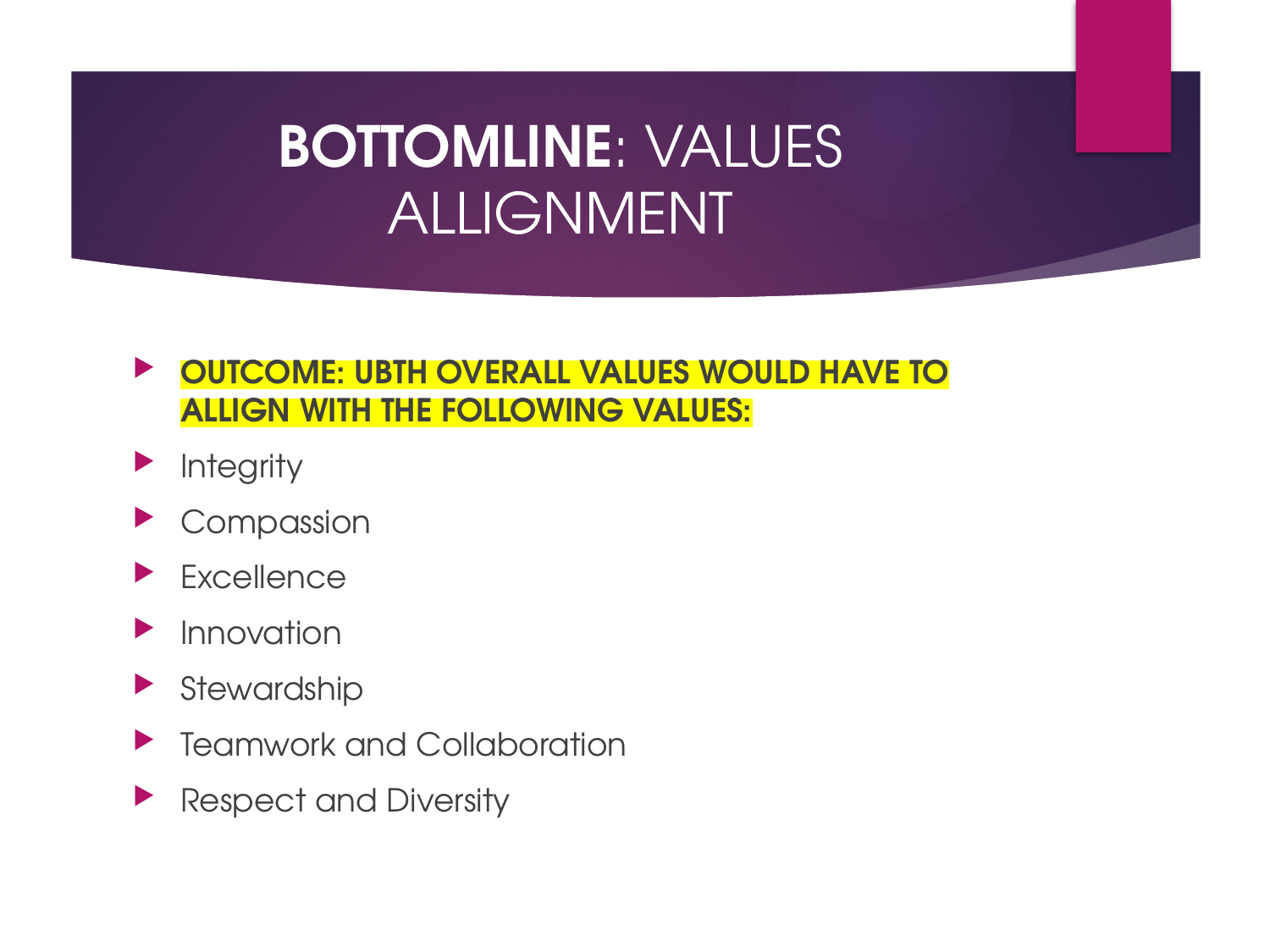

# BOTTOMLINE: VALUES ALLIGNMENT
OUTCOME: UBTH OVERALL VALUES WOULD HAVE TO ALLIGN WITH THE FOLLOWING VALUES:
Integrity
Compassion
Excellence
Innovation
Stewardship
Teamwork and Collaboration
Respect and Diversity